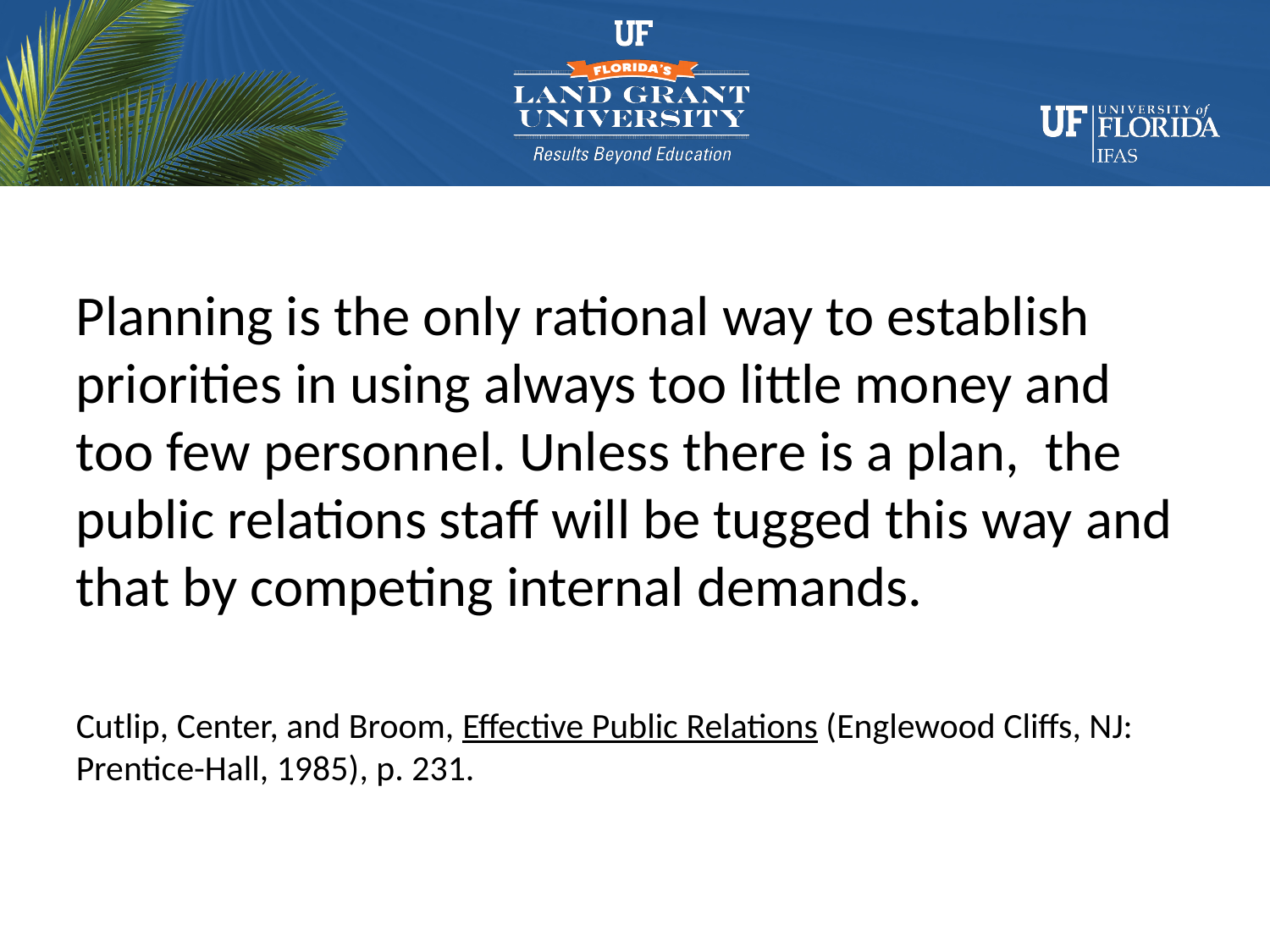

Planning is the only rational way to establish priorities in using always too little money and too few personnel. Unless there is a plan,  the public relations staff will be tugged this way and that by competing internal demands.

Cutlip, Center, and Broom, Effective Public Relations (Englewood Cliffs, NJ: Prentice-Hall, 1985), p. 231.